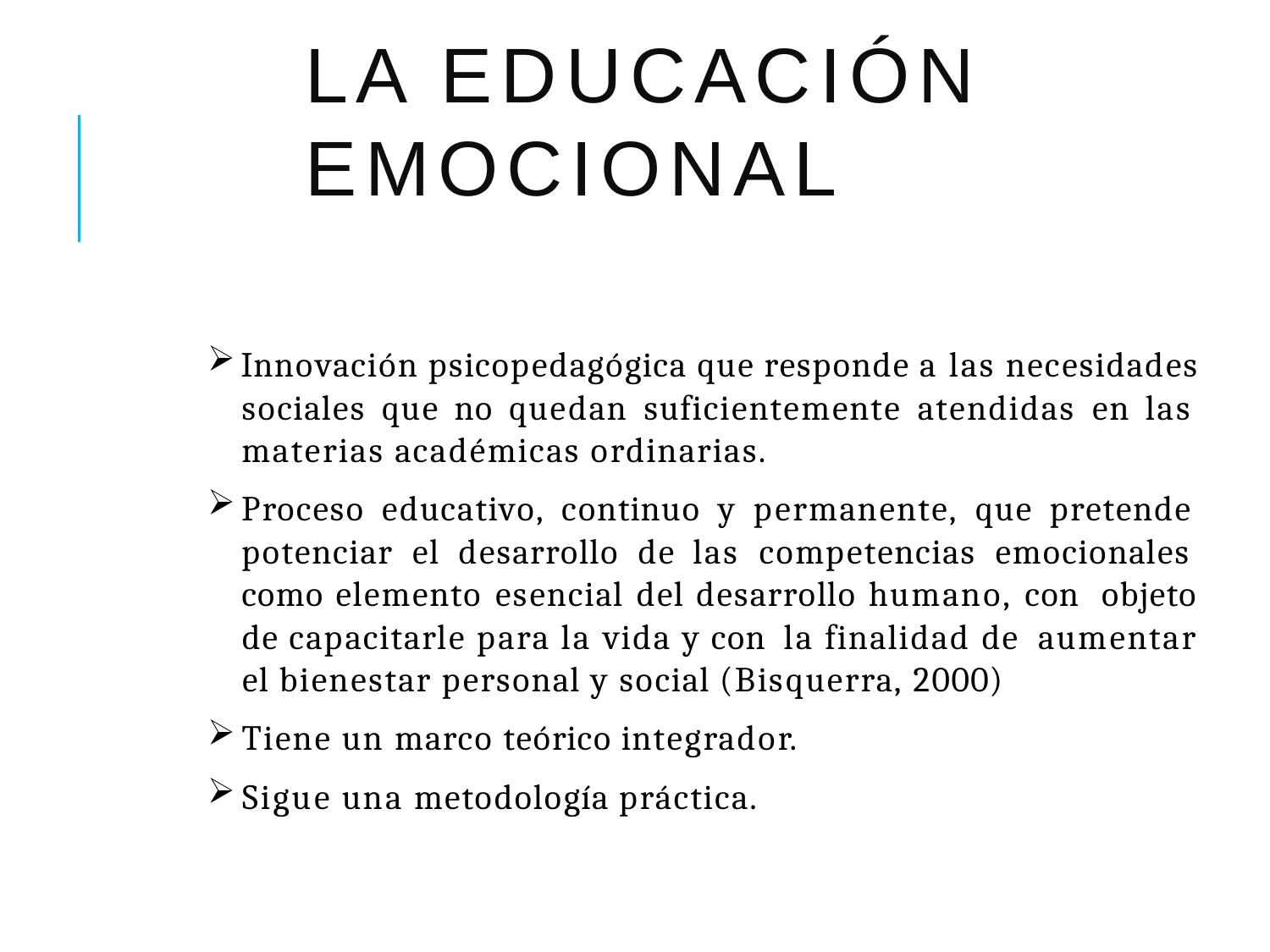

# LA EDUCACIÓN EMOCIONAL
Innovación psicopedagógica que responde a las necesidades  sociales que no quedan suficientemente atendidas en las  materias académicas ordinarias.
Proceso educativo, continuo y permanente, que pretende  potenciar el desarrollo de las competencias emocionales  como elemento esencial del desarrollo humano, con  objeto  de capacitarle para la vida y con  la finalidad de  aumentar  el bienestar personal y social (Bisquerra, 2000)
Tiene un marco teórico integrador.
Sigue una metodología práctica.